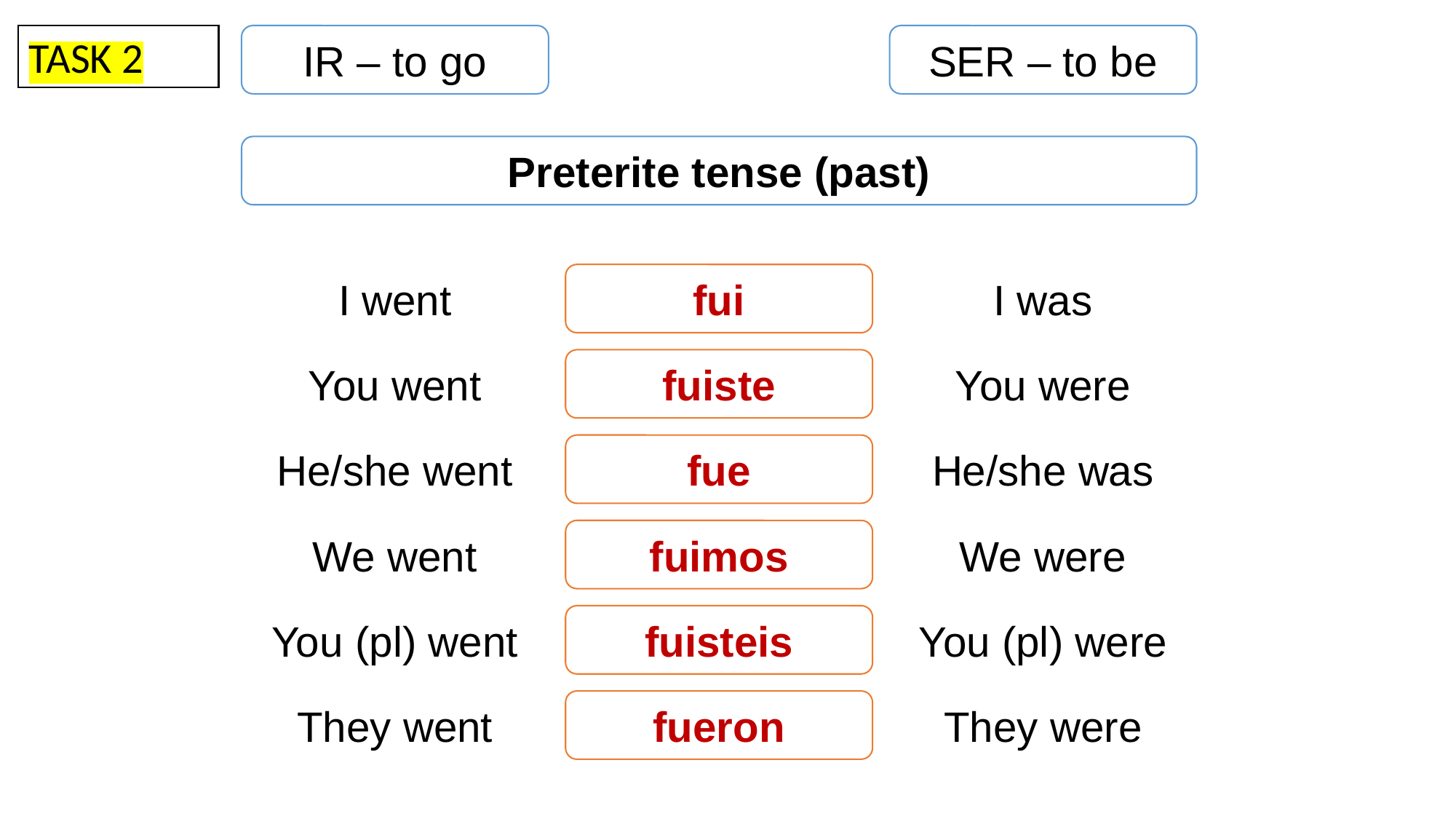

TASK 2
IR – to go
SER – to be
Preterite tense (past)
I went
You went
He/she went
We went
You (pl) went
They went
fui
I was
You were
He/she was
We were
You (pl) were
They were
fuiste
fue
fuimos
fuisteis
fueron